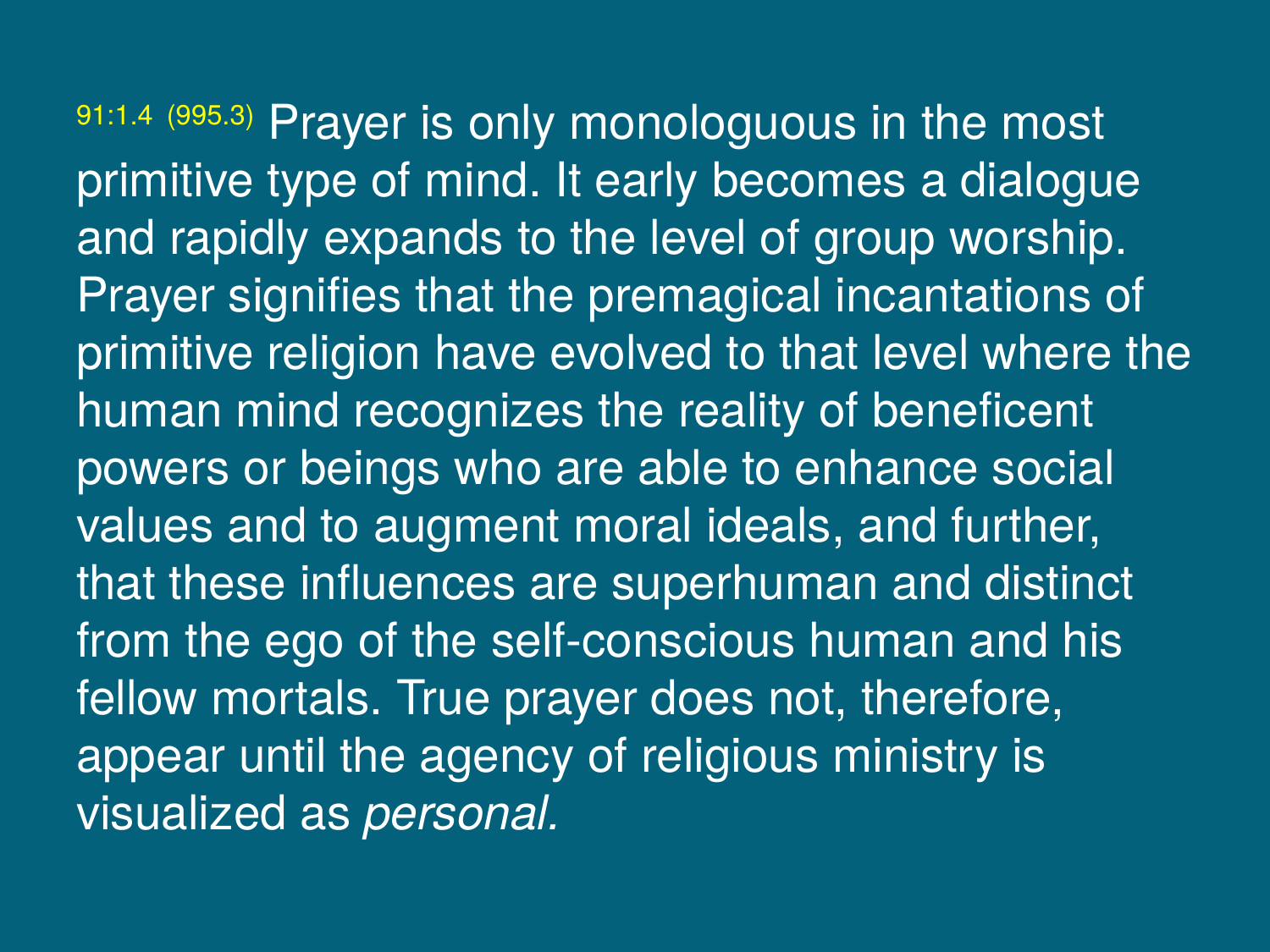

91:1.4 (995.3) Prayer is only monologuous in the most primitive type of mind. It early becomes a dialogue and rapidly expands to the level of group worship. Prayer signifies that the premagical incantations of primitive religion have evolved to that level where the human mind recognizes the reality of beneficent powers or beings who are able to enhance social values and to augment moral ideals, and further, that these influences are superhuman and distinct from the ego of the self-conscious human and his fellow mortals. True prayer does not, therefore, appear until the agency of religious ministry is visualized as personal.